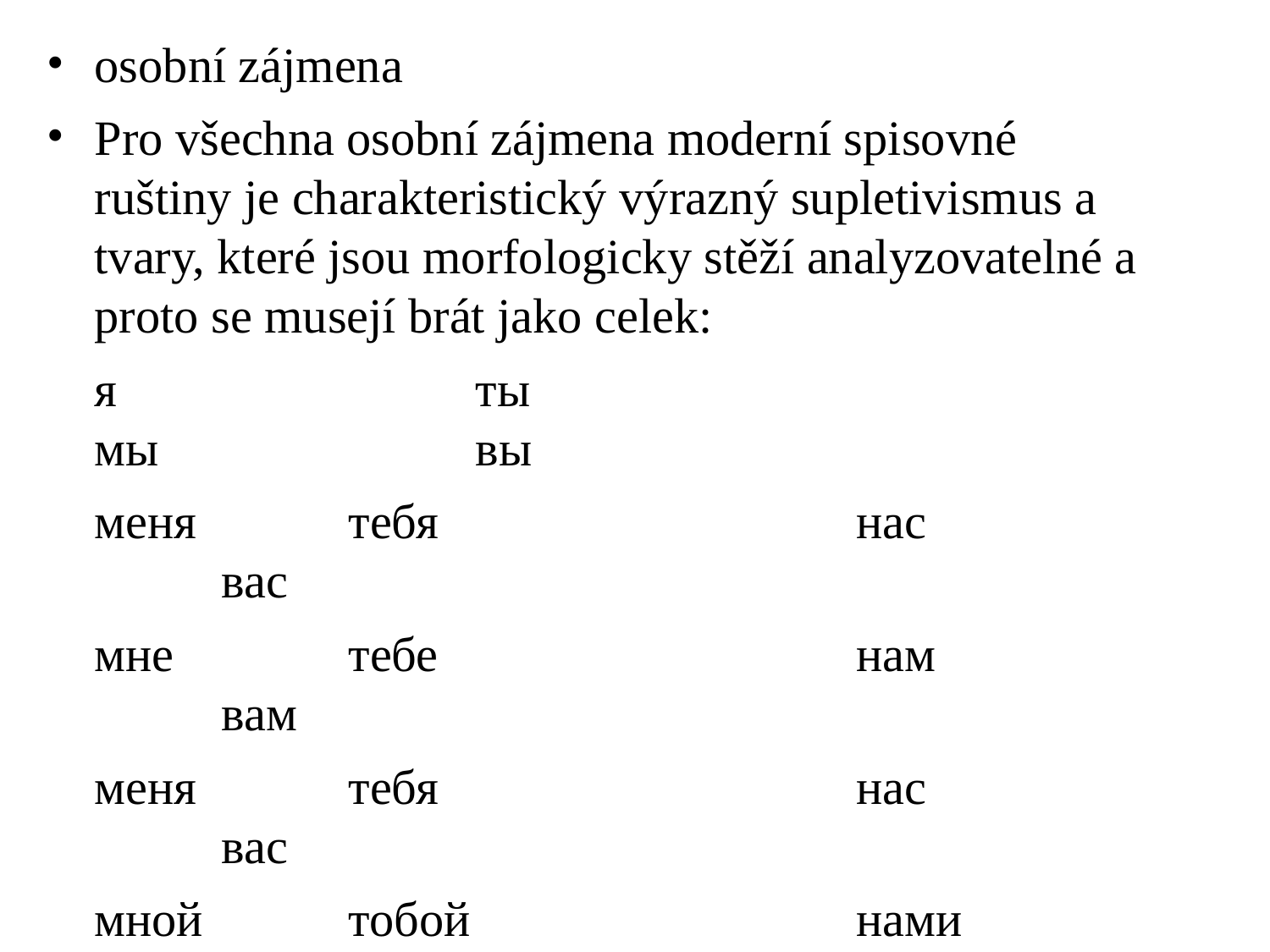

# osobní zájmena
Pro všechna osobní zájmena moderní spisovné ruštiny je charakteristický výrazný supletivismus a tvary, které jsou morfologicky stěží analyzovatelné a proto se musejí brát jako celek:
	я			ты					мы			вы
	меня		тебя				нас			вас
	мне		тебе				нам			вам
	меня		тебя				нас			вас
	мной		тобой				нами			вами
	мне		тебе				нас			вас